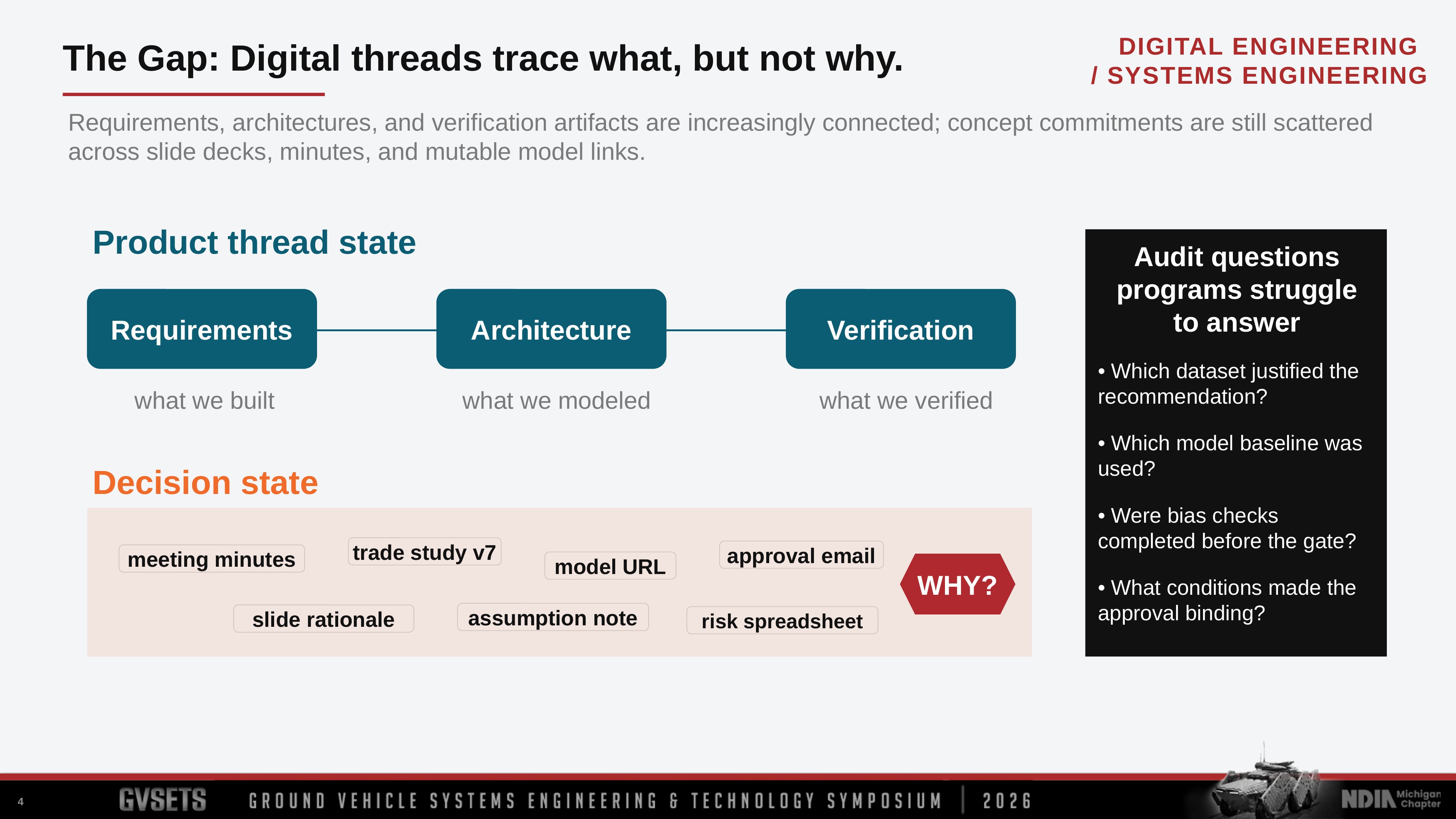

The Gap: Digital threads trace what, but not why.

Requirements, architectures, and verification artifacts are increasingly connected; concept commitments are still scattered across slide decks, minutes, and mutable model links.
Product thread state

Audit questions
programs struggle to answer
Requirements
Architecture
Verification

• Which dataset justified the recommendation?
what we built
what we modeled
what we verified
• Which model baseline was used?
Decision state
• Were bias checks completed before the gate?

trade study v7
approval email
meeting minutes
model URL
WHY?
• What conditions made the approval binding?
assumption note
slide rationale
risk spreadsheet
4